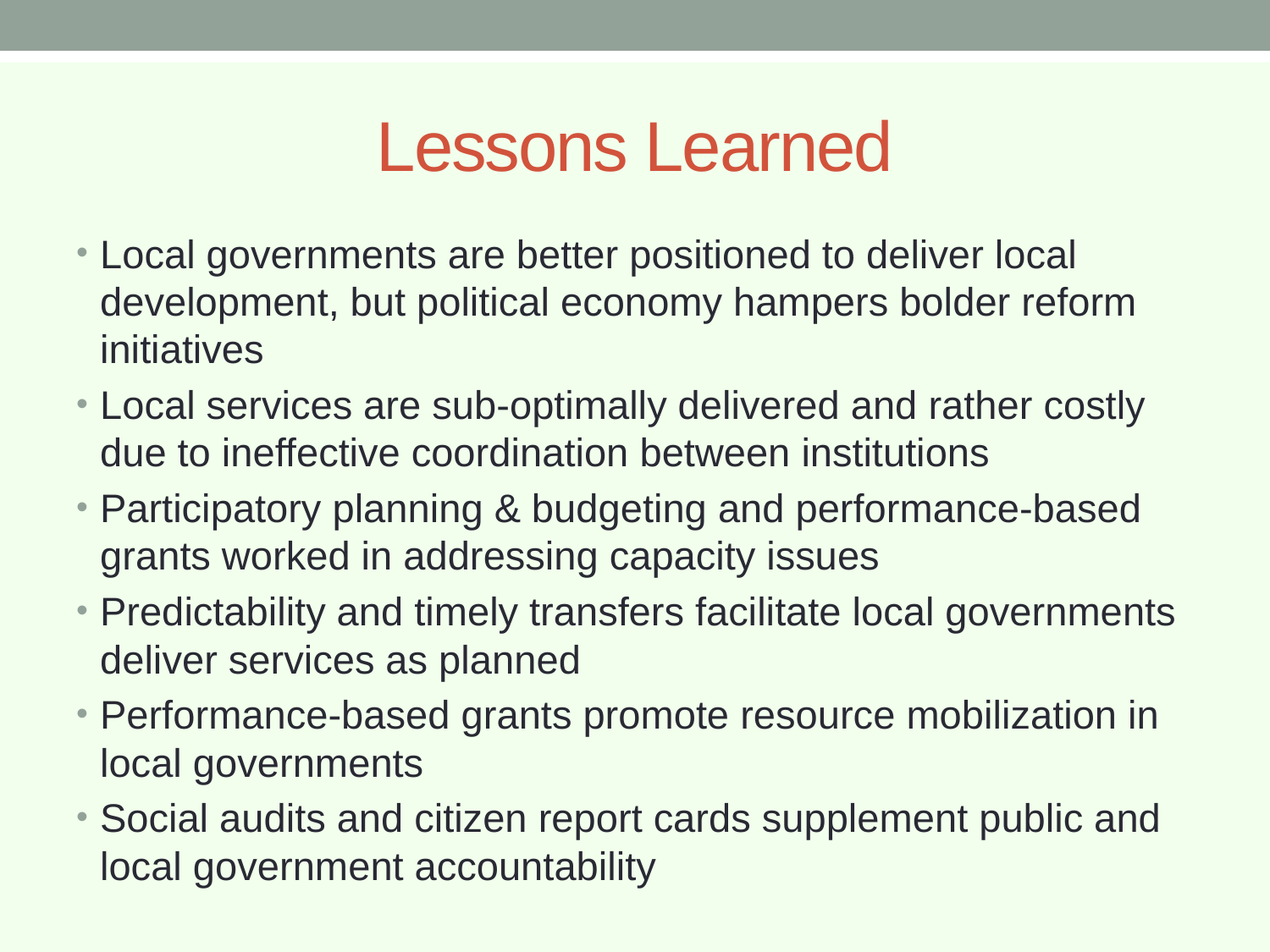

# Lessons Learned
Local governments are better positioned to deliver local development, but political economy hampers bolder reform initiatives
Local services are sub-optimally delivered and rather costly due to ineffective coordination between institutions
Participatory planning & budgeting and performance-based grants worked in addressing capacity issues
Predictability and timely transfers facilitate local governments deliver services as planned
Performance-based grants promote resource mobilization in local governments
Social audits and citizen report cards supplement public and local government accountability